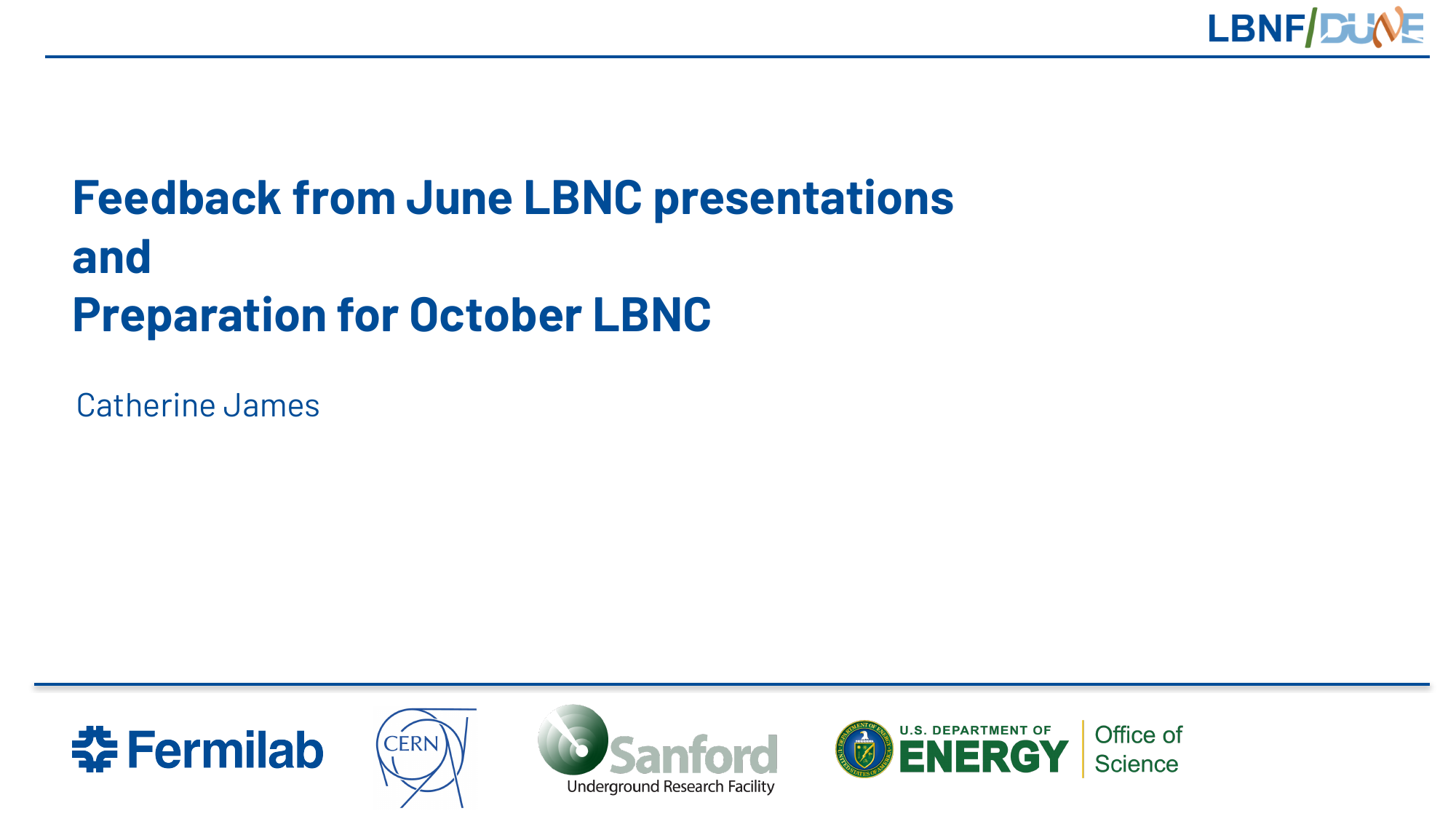

# Feedback from June LBNC presentations and Preparation for October LBNC
Catherine James